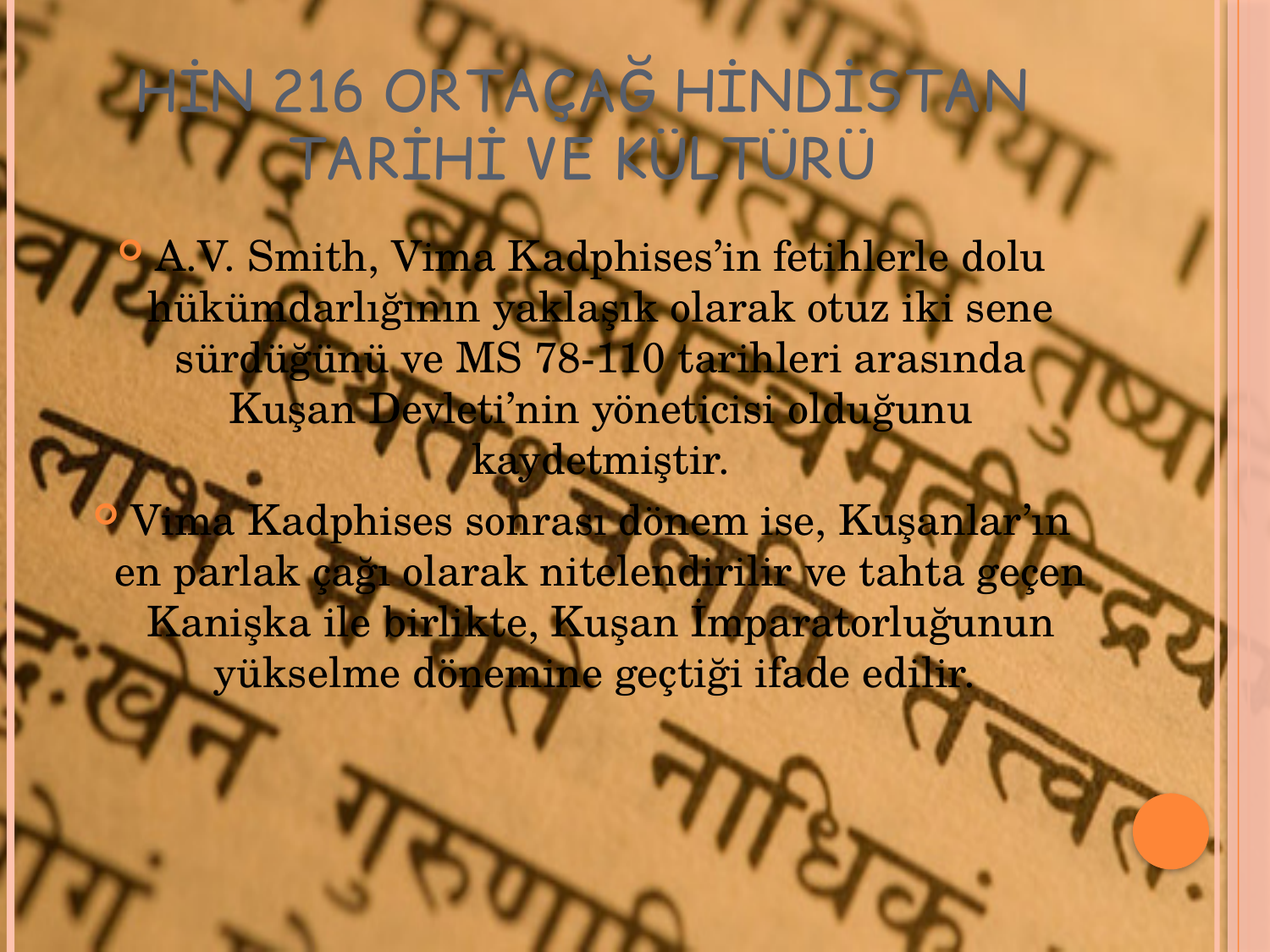

# HİN 216 ORTAÇAĞ HİNDİSTAN TARİHİ VE KÜLTÜRÜ
A.V. Smith, Vima Kadphises’in fetihlerle dolu hükümdarlığının yaklaşık olarak otuz iki sene sürdüğünü ve MS 78-110 tarihleri arasında Kuşan Devleti’nin yöneticisi olduğunu kaydetmiştir.
Vima Kadphises sonrası dönem ise, Kuşanlar’ın en parlak çağı olarak nitelendirilir ve tahta geçen Kanişka ile birlikte, Kuşan İmparatorluğunun yükselme dönemine geçtiği ifade edilir.